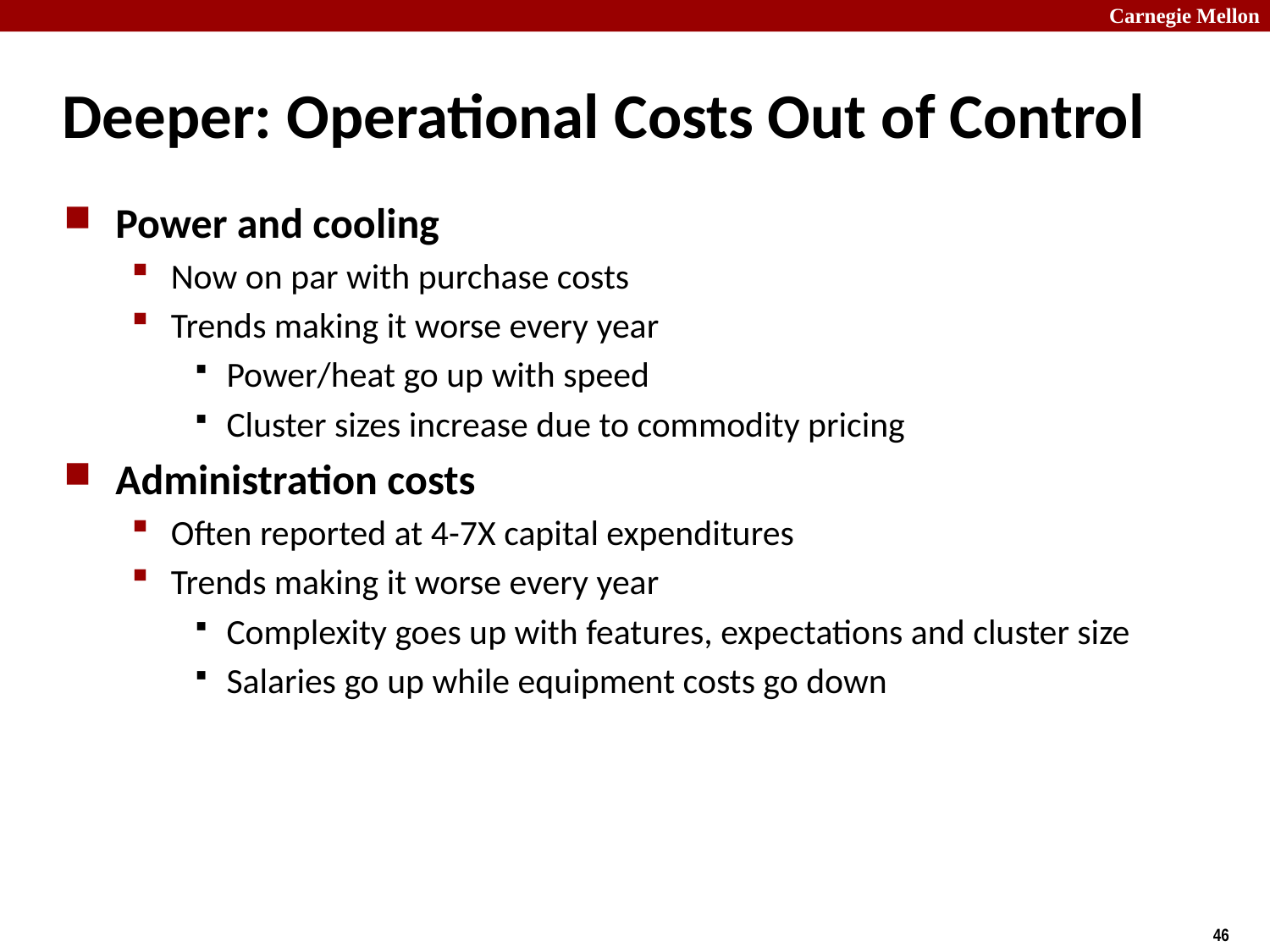

# Deeper: Operational Costs Out of Control
Power and cooling
Now on par with purchase costs
Trends making it worse every year
Power/heat go up with speed
Cluster sizes increase due to commodity pricing
Administration costs
Often reported at 4-7X capital expenditures
Trends making it worse every year
Complexity goes up with features, expectations and cluster size
Salaries go up while equipment costs go down